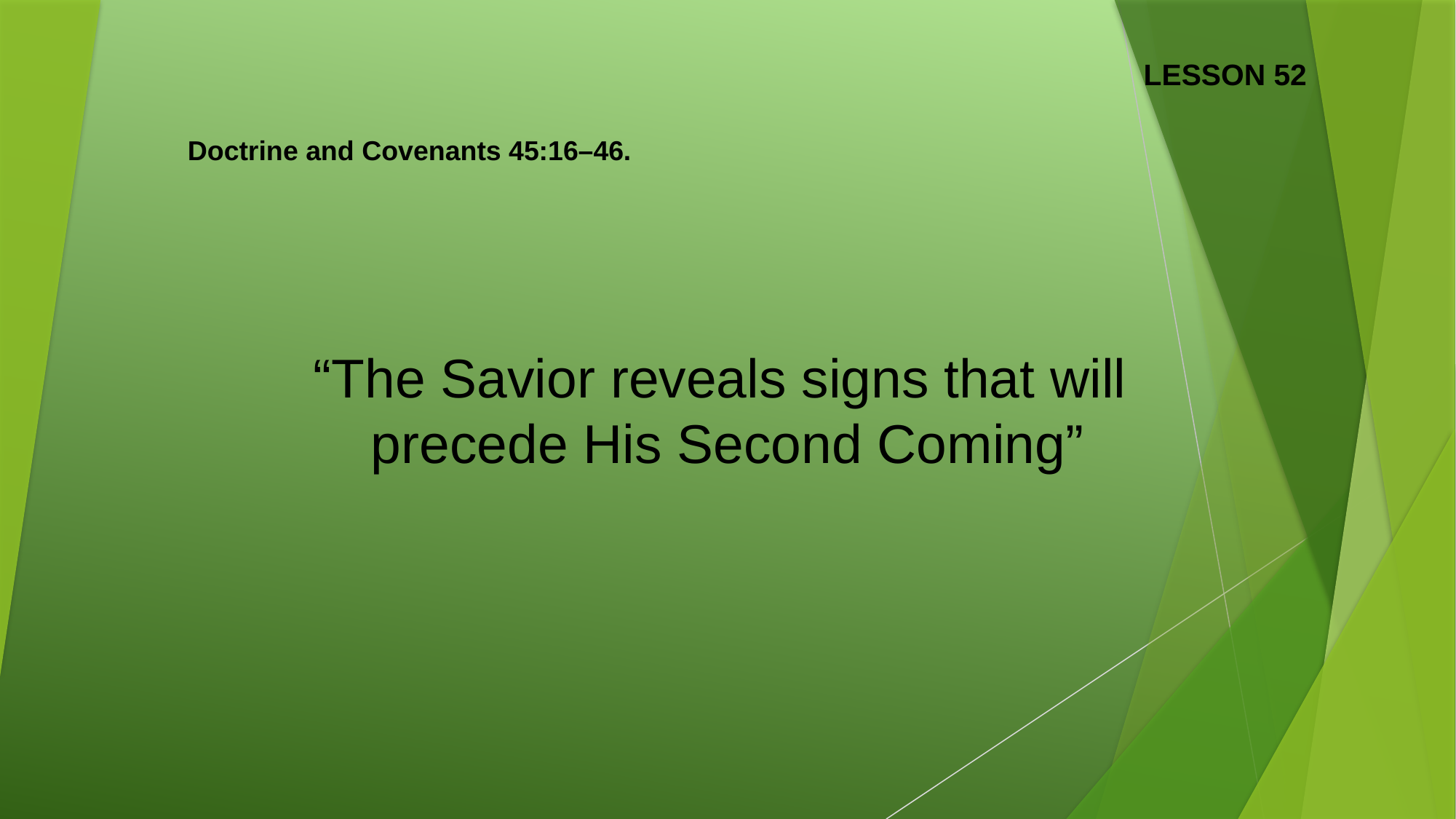

LESSON 52
Doctrine and Covenants 45:16–46.
“The Savior reveals signs that will
precede His Second Coming”